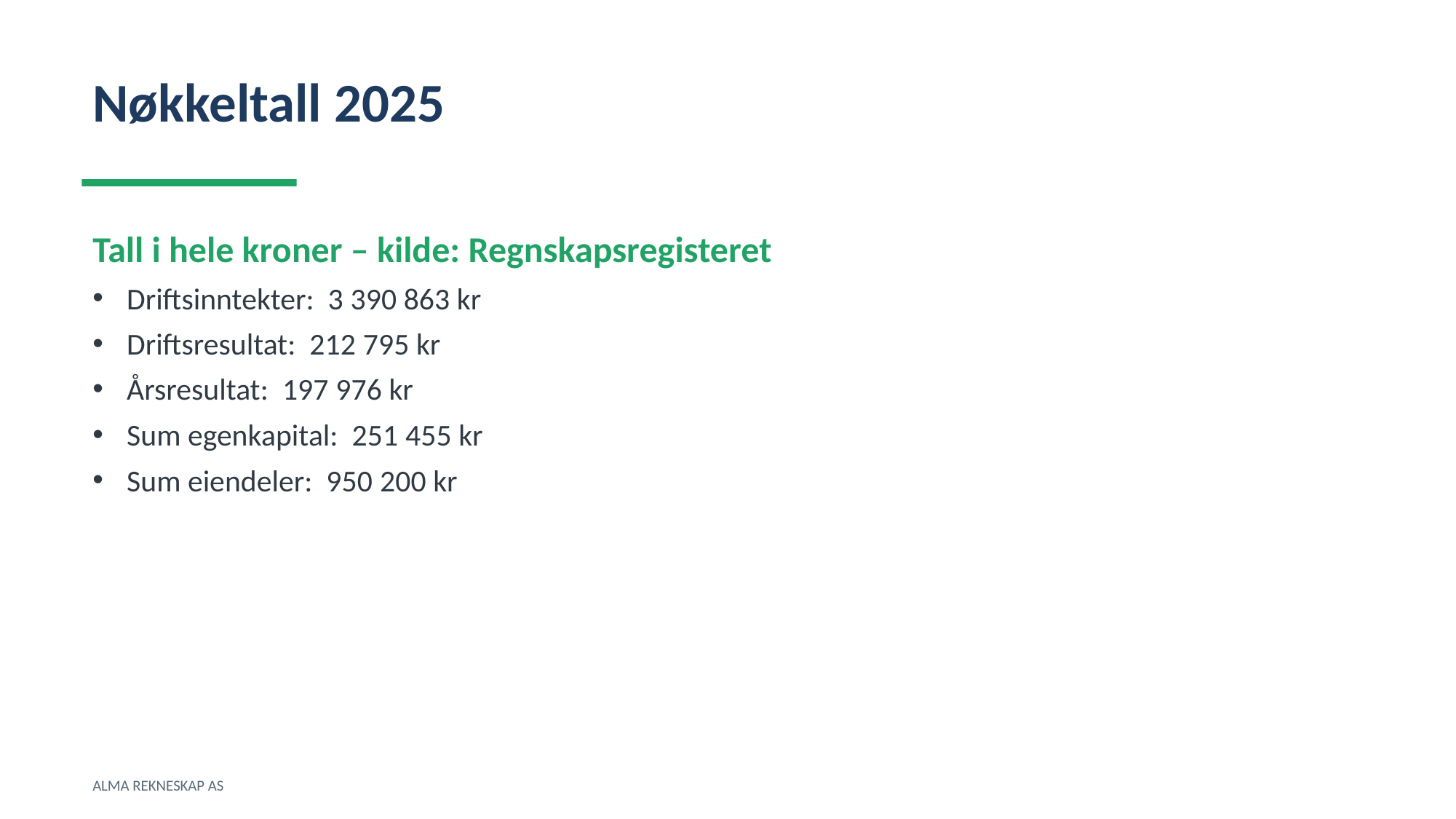

Nøkkeltall 2025

Tall i hele kroner – kilde: Regnskapsregisteret
Driftsinntekter:  3 390 863 kr
Driftsresultat:  212 795 kr
Årsresultat:  197 976 kr
Sum egenkapital:  251 455 kr
Sum eiendeler:  950 200 kr
ALMA REKNESKAP AS